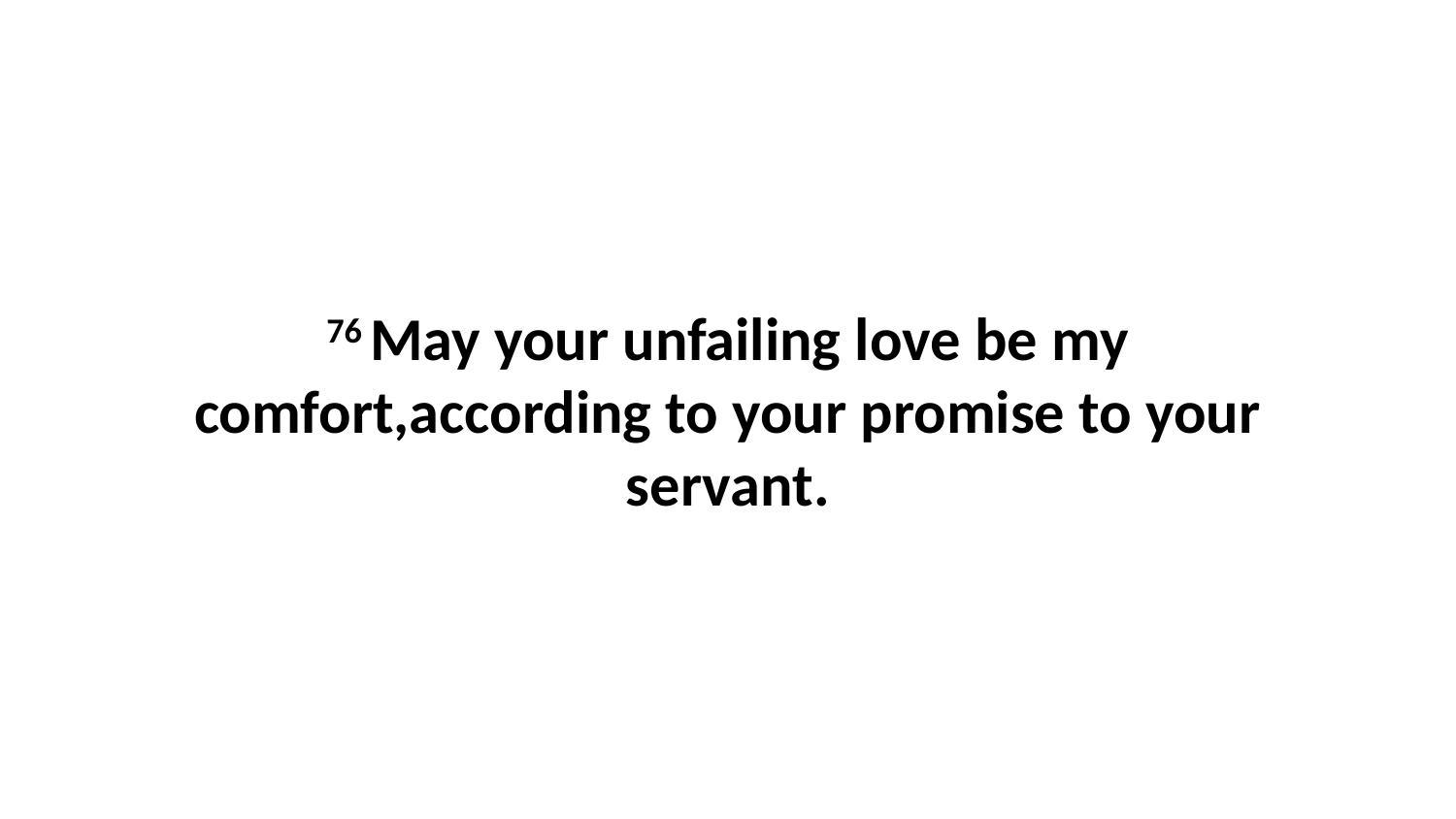

76 May your unfailing love be my comfort,according to your promise to your servant.